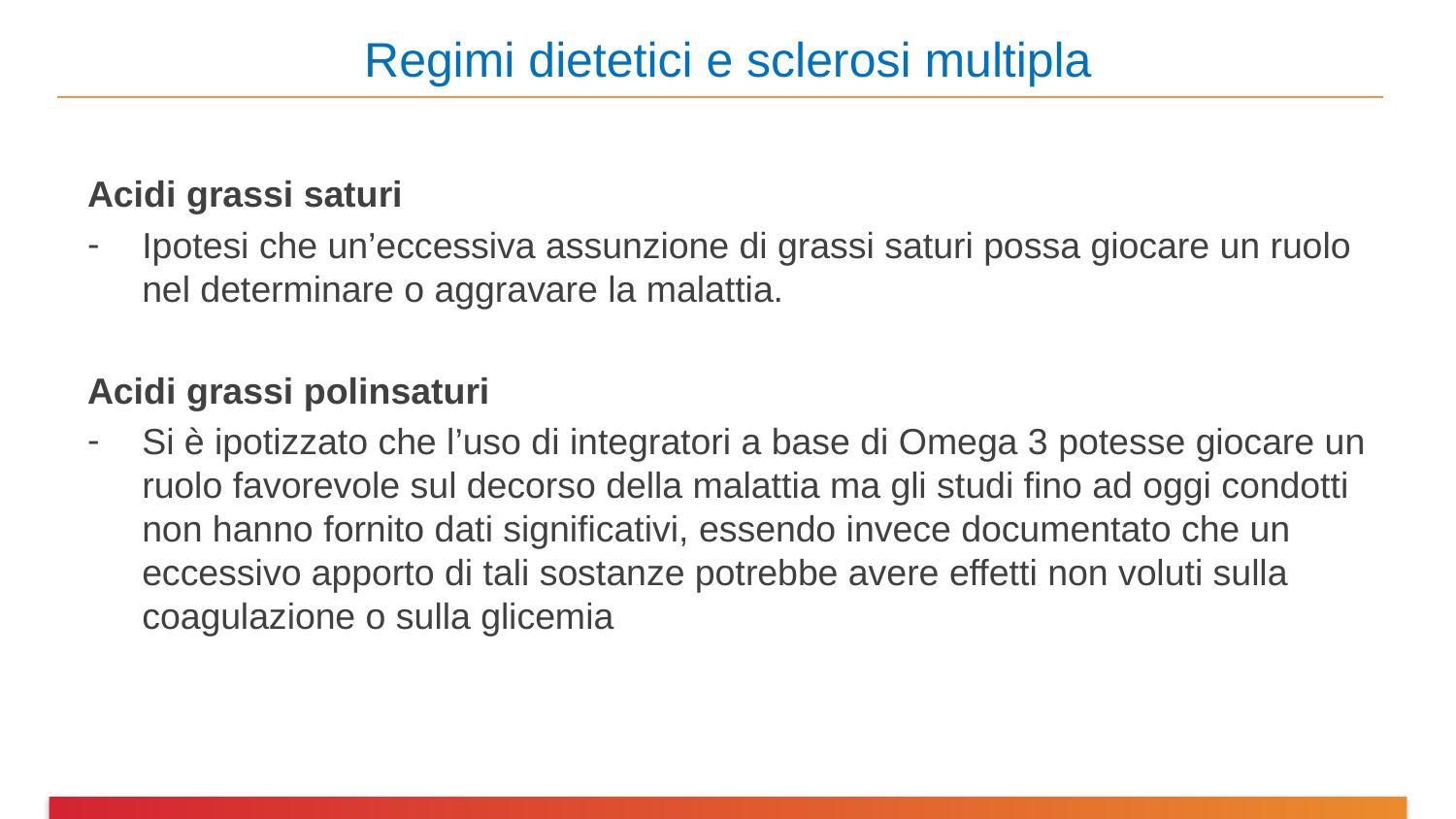

# Regimi dietetici e sclerosi multipla
Acidi grassi saturi
Ipotesi che un’eccessiva assunzione di grassi saturi possa giocare un ruolo nel determinare o aggravare la malattia.

Acidi grassi polinsaturi
Si è ipotizzato che l’uso di integratori a base di Omega 3 potesse giocare un ruolo favorevole sul decorso della malattia ma gli studi fino ad oggi condotti non hanno fornito dati significativi, essendo invece documentato che un eccessivo apporto di tali sostanze potrebbe avere effetti non voluti sulla coagulazione o sulla glicemia